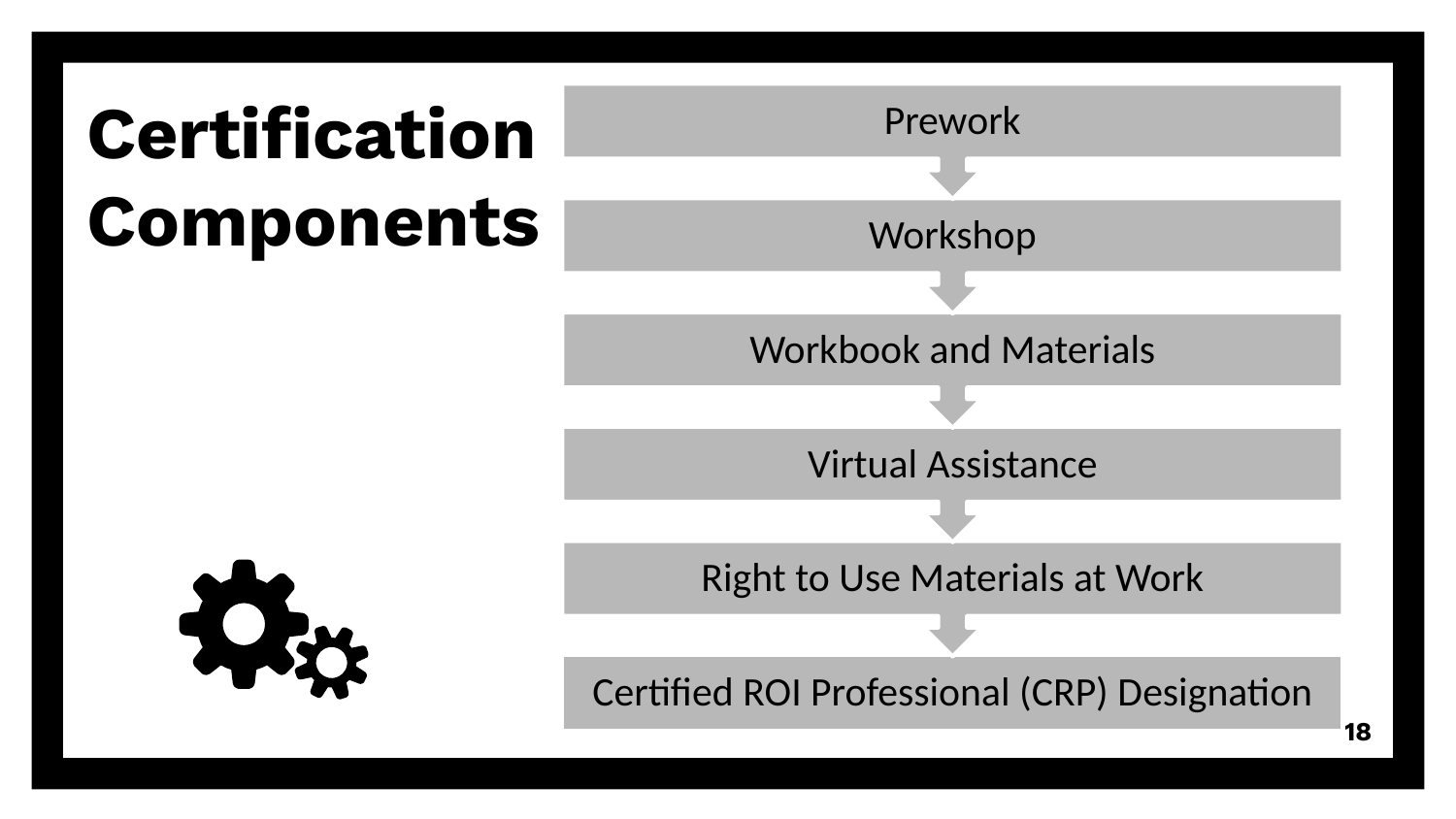

# Certification Components
Certified ROI Professional (CRP) Designation
Right to Use Materials at Work
Virtual Assistance
Workbook and Materials
Workshop
Prework

18